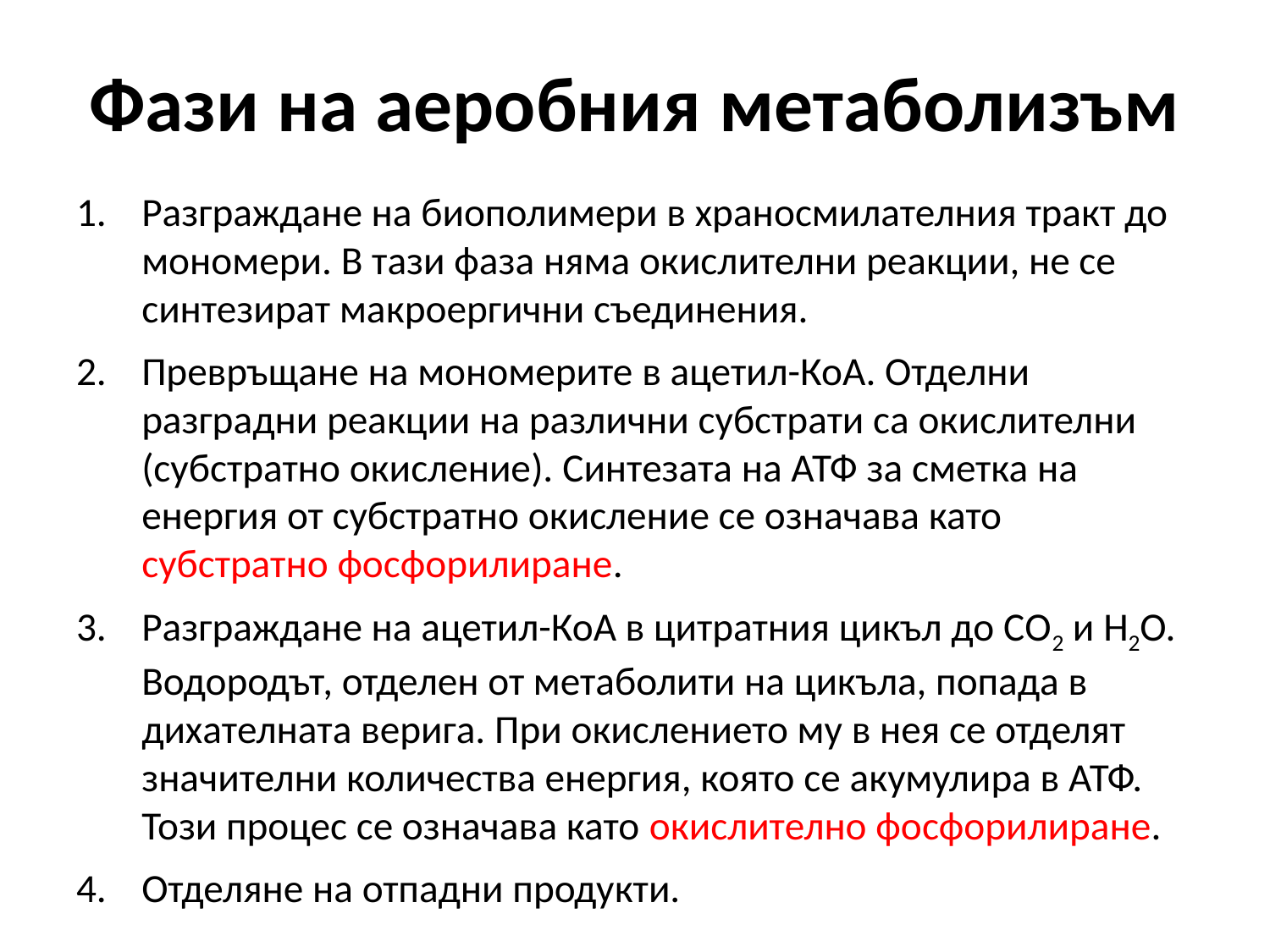

# Фази на аеробния метаболизъм
Разграждане на биополимери в храносмилателния тракт до мономери. В тази фаза няма окислителни реакции, не се синтезират макроергични съединения.
Превръщане на мономерите в ацетил-КоА. Отделни разградни реакции на различни субстрати са окислителни (субстратно окисление). Синтезата на АТФ за сметка на енергия от субстратно окисление се означава като субстратно фосфорилиране.
Разграждане на ацетил-КоА в цитратния цикъл до СО2 и Н2О. Водородът, отделен от метаболити на цикъла, попада в дихателната верига. При окислението му в нея се отделят значителни количества енергия, която се акумулира в АТФ. Този процес се означава като окислително фосфорилиране.
Отделяне на отпадни продукти.